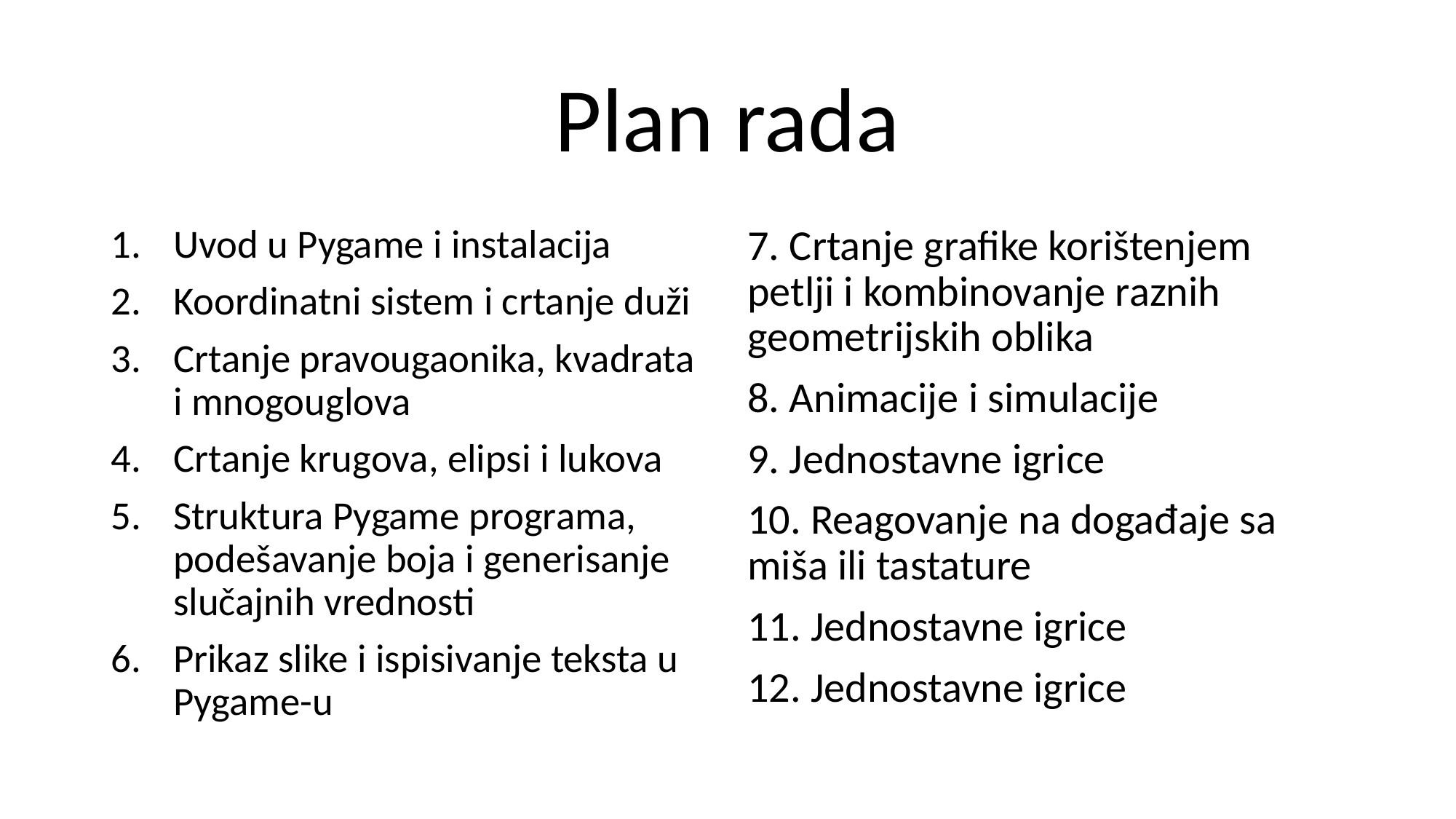

# Plan rada
Uvod u Pygame i instalacija
Koordinatni sistem i crtanje duži
Crtanje pravougaonika, kvadrata i mnogouglova
Crtanje krugova, elipsi i lukova
Struktura Pygame programa, podešavanje boja i generisanje slučajnih vrednosti
Prikaz slike i ispisivanje teksta u Pygame-u

7. Crtanje grafike korištenjem petlji i kombinovanje raznih geometrijskih oblika
8. Animacije i simulacije
9. Jednostavne igrice
10. Reagovanje na događaje sa miša ili tastature
11. Jednostavne igrice
12. Jednostavne igrice